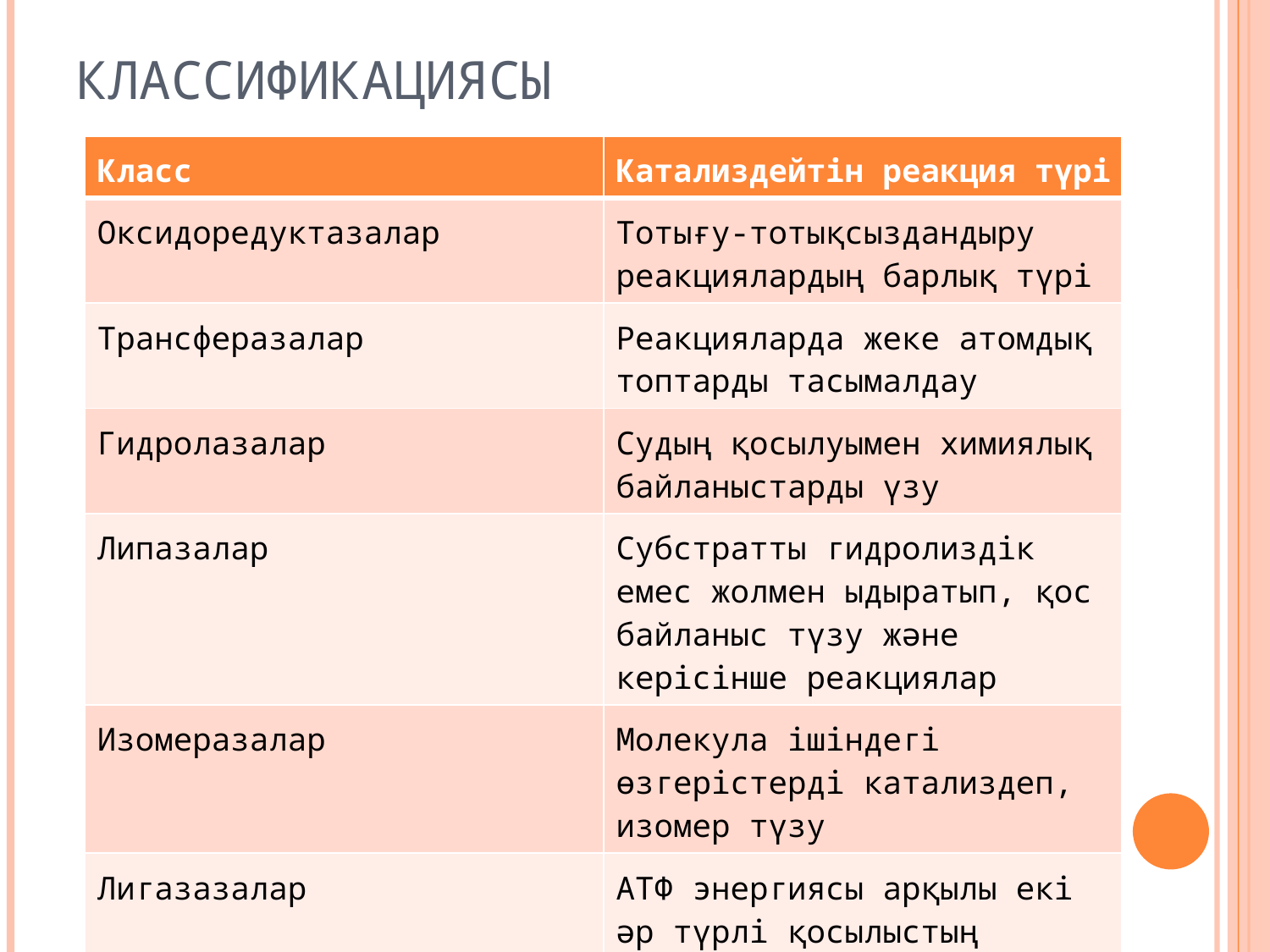

# Классификациясы
| Класс | Катализдейтін реакция түрі |
| --- | --- |
| Оксидоредуктазалар | Тотығу-тотықсыздандыру реакциялардың барлық түрі |
| Трансферазалар | Реакцияларда жеке атомдық топтарды тасымалдау |
| Гидролазалар | Судың қосылуымен химиялық байланыстарды үзу |
| Липазалар | Субстратты гидролиздік емес жолмен ыдыратып, қос байланыс түзу және керісінше реакциялар |
| Изомеразалар | Молекула ішіндегі өзгерістерді катализдеп, изомер түзу |
| Лигазазалар | АТФ энергиясы арқылы екі әр түрлі қосылыстың конденсиациясын катализдеп, C-C, C-O, C-N, C-S байланысын орнату |